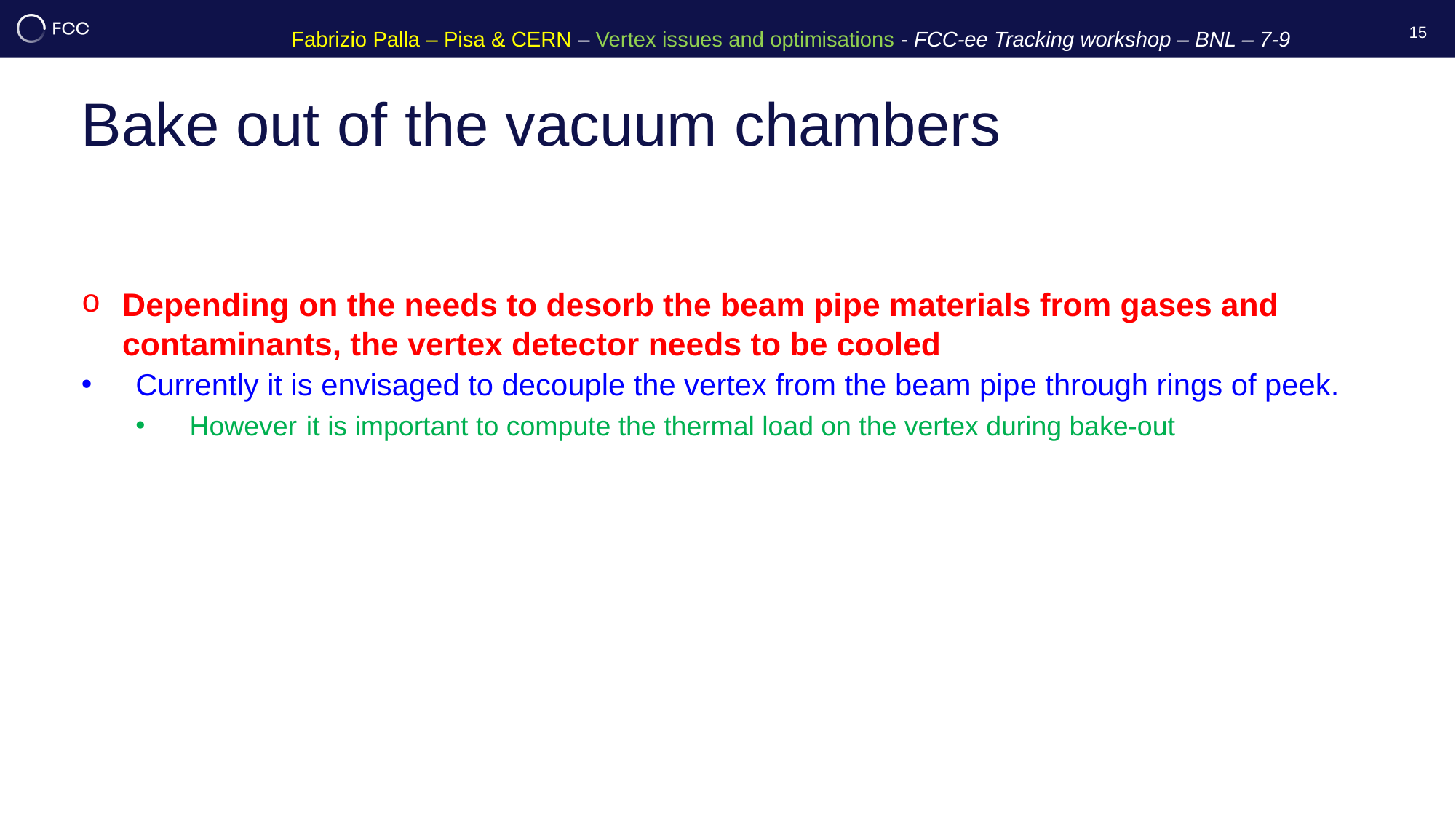

15
# Bake out of the vacuum chambers

Depending on the needs to desorb the beam pipe materials from gases and contaminants, the vertex detector needs to be cooled
Currently it is envisaged to decouple the vertex from the beam pipe through rings of peek.
However	 it is important to compute the thermal load on the vertex during bake-out